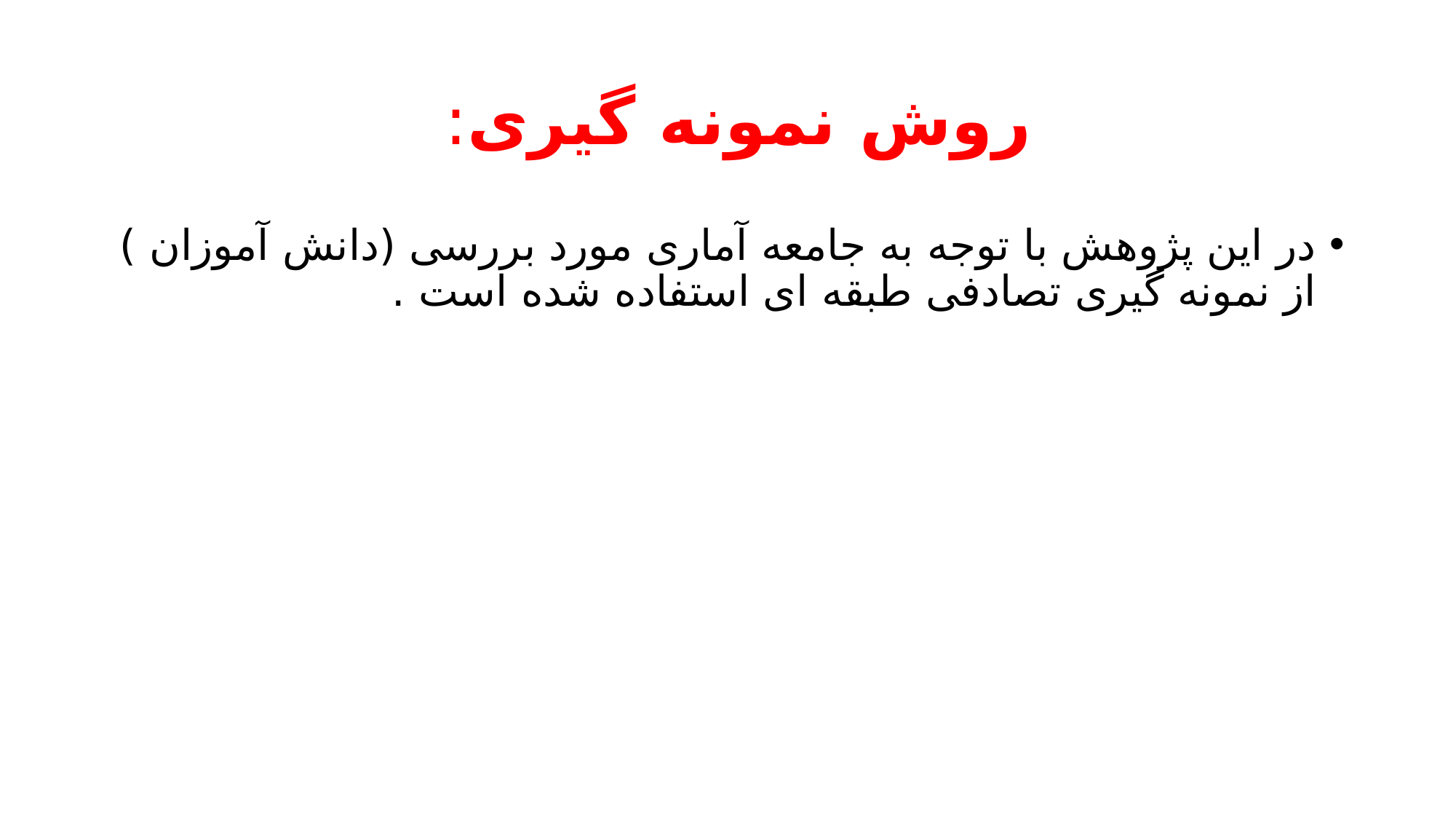

# روش نمونه گیری:
در این پژوهش با توجه به جامعه آماری مورد بررسی (دانش آموزان ) از نمونه گیری تصادفی طبقه ای استفاده شده است .